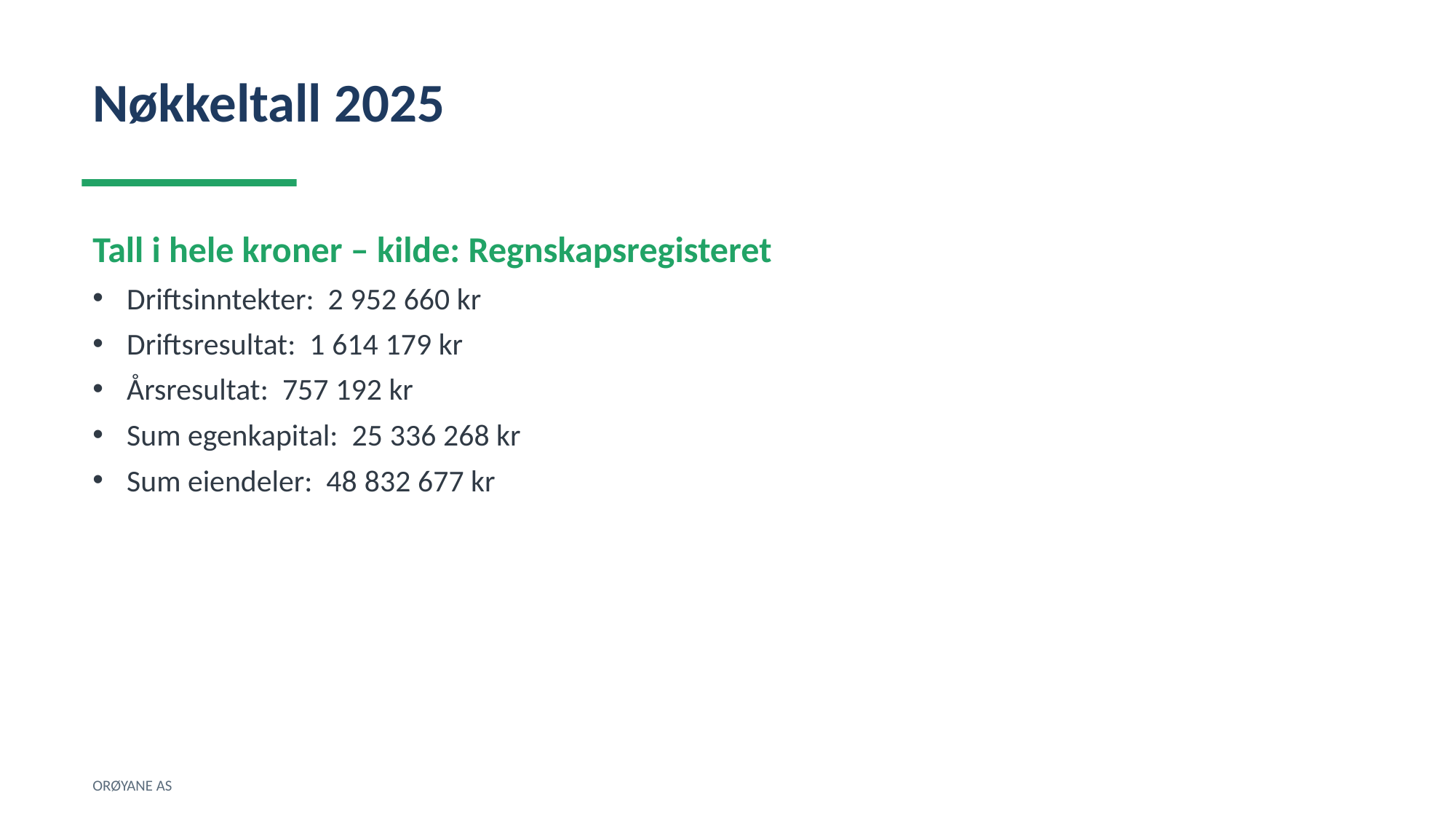

Nøkkeltall 2025

Tall i hele kroner – kilde: Regnskapsregisteret
Driftsinntekter:  2 952 660 kr
Driftsresultat:  1 614 179 kr
Årsresultat:  757 192 kr
Sum egenkapital:  25 336 268 kr
Sum eiendeler:  48 832 677 kr
ORØYANE AS